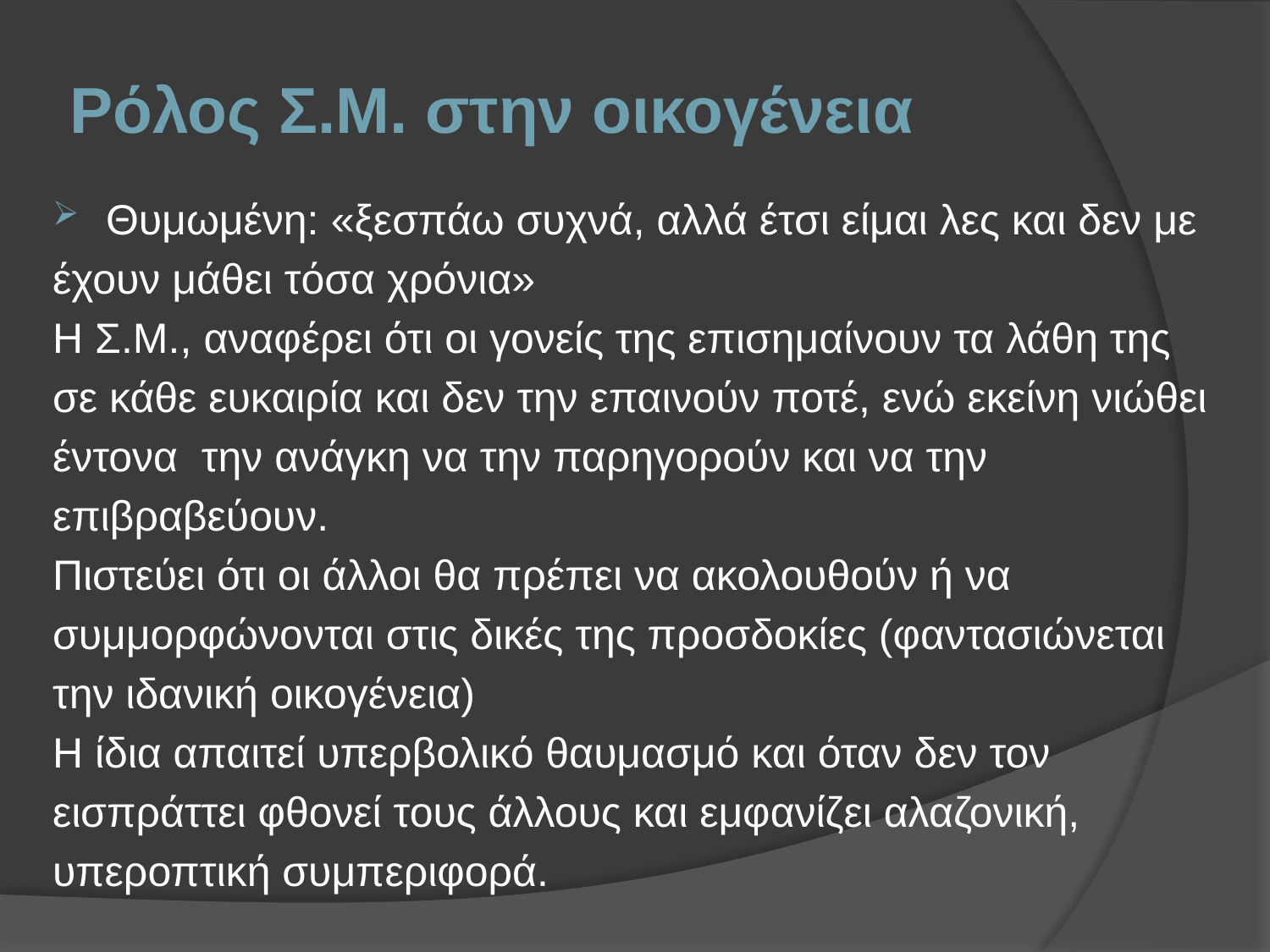

# Ρόλος Σ.Μ. στην οικογένεια
Θυμωμένη: «ξεσπάω συχνά, αλλά έτσι είμαι λες και δεν με
έχουν μάθει τόσα χρόνια»
Η Σ.Μ., αναφέρει ότι οι γονείς της επισημαίνουν τα λάθη της
σε κάθε ευκαιρία και δεν την επαινούν ποτέ, ενώ εκείνη νιώθει
έντονα  την ανάγκη να την παρηγορούν και να την
επιβραβεύουν.
Πιστεύει ότι οι άλλοι θα πρέπει να ακολουθούν ή να
συμμορφώνονται στις δικές της προσδοκίες (φαντασιώνεται
την ιδανική οικογένεια)
Η ίδια απαιτεί υπερβολικό θαυμασμό και όταν δεν τον
εισπράττει φθονεί τους άλλους και εμφανίζει αλαζονική,
υπεροπτική συμπεριφορά.